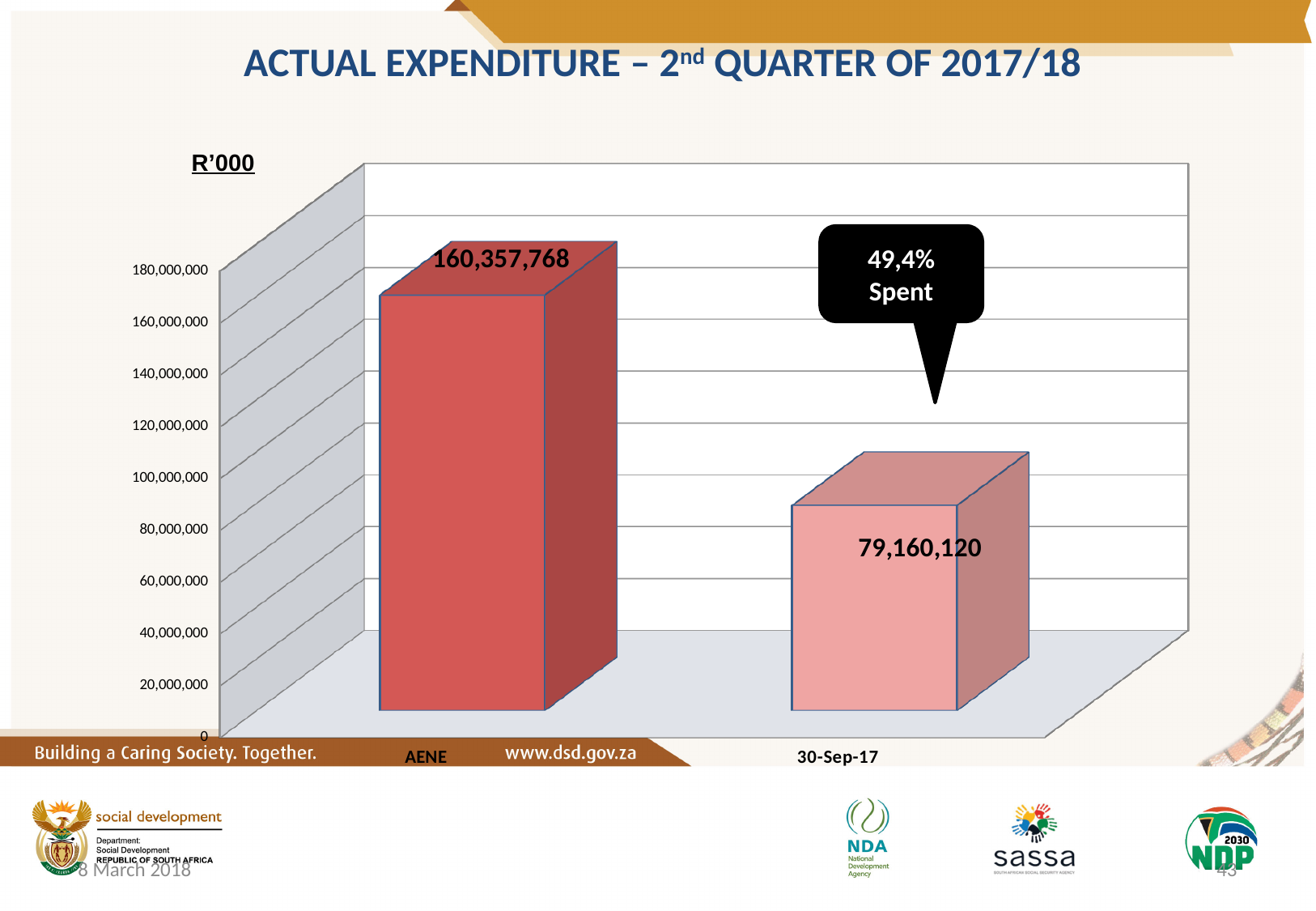

ACTUAL EXPENDITURE – 2nd QUARTER OF 2017/18
R’000

[unsupported chart]

49,4% Spent
8 March 2018
43